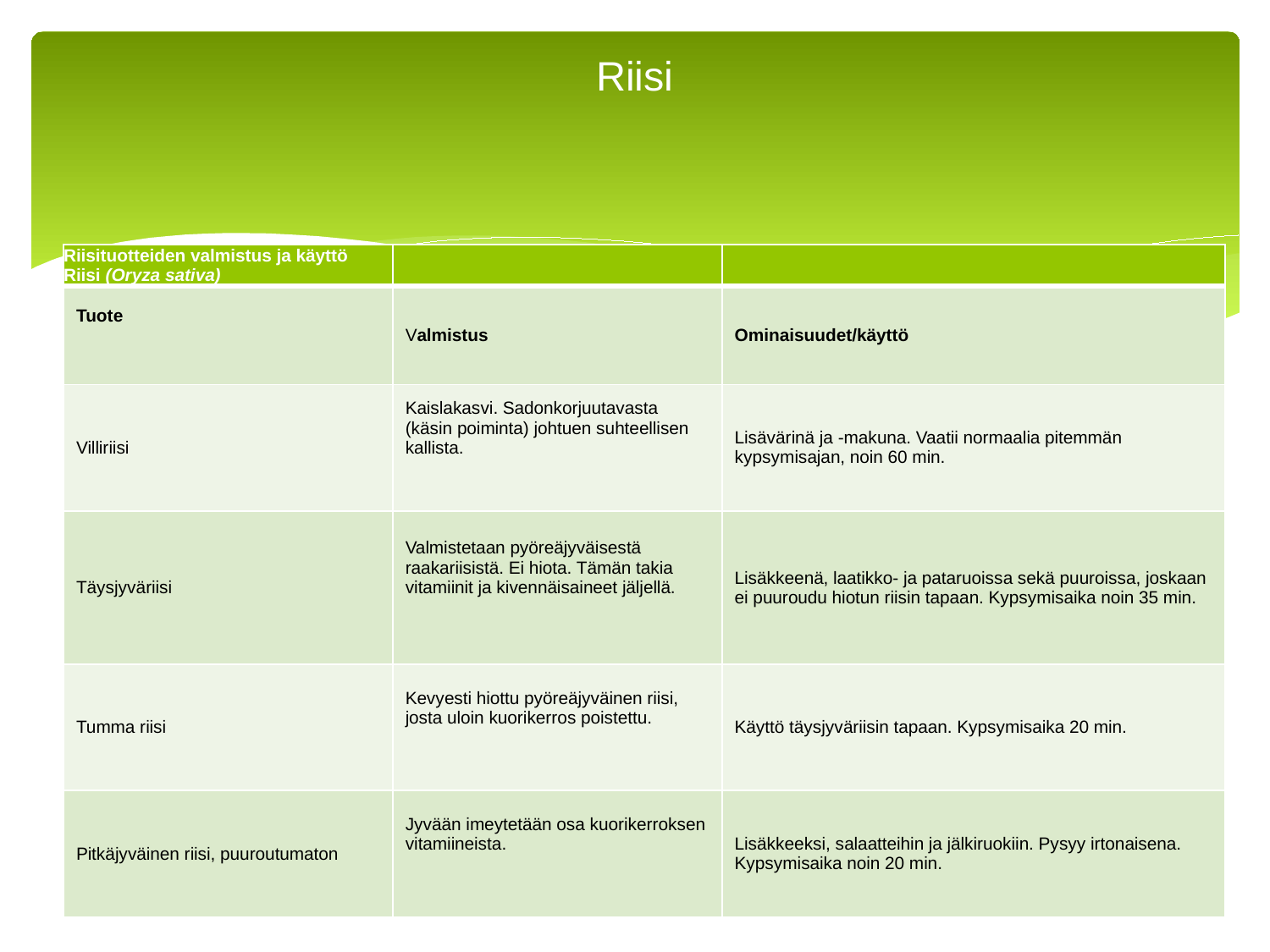

# Riisi
| Riisituotteiden valmistus ja käyttö Riisi (Oryza sativa) |  |  |
| --- | --- | --- |
| Tuote | Valmistus | Ominaisuudet/käyttö |
| Villiriisi | Kaislakasvi. Sadonkorjuutavasta (käsin poiminta) johtuen suhteellisen kallista. | Lisävärinä ja -makuna. Vaatii normaalia pitemmän kypsymisajan, noin 60 min. |
| Täysjyväriisi | Valmistetaan pyöreäjyväisestä raakariisistä. Ei hiota. Tämän takia vitamiinit ja kivennäisaineet jäljellä. | Lisäkkeenä, laatikko- ja pataruoissa sekä puuroissa, joskaan ei puuroudu hiotun riisin tapaan. Kypsymisaika noin 35 min. |
| Tumma riisi | Kevyesti hiottu pyöreäjyväinen riisi, josta uloin kuorikerros poistettu. | Käyttö täysjyväriisin tapaan. Kypsymisaika 20 min. |
| Pitkäjyväinen riisi, puuroutumaton | Jyvään imeytetään osa kuorikerroksen vitamiineista. | Lisäkkeeksi, salaatteihin ja jälkiruokiin. Pysyy irtonaisena. Kypsymisaika noin 20 min. |